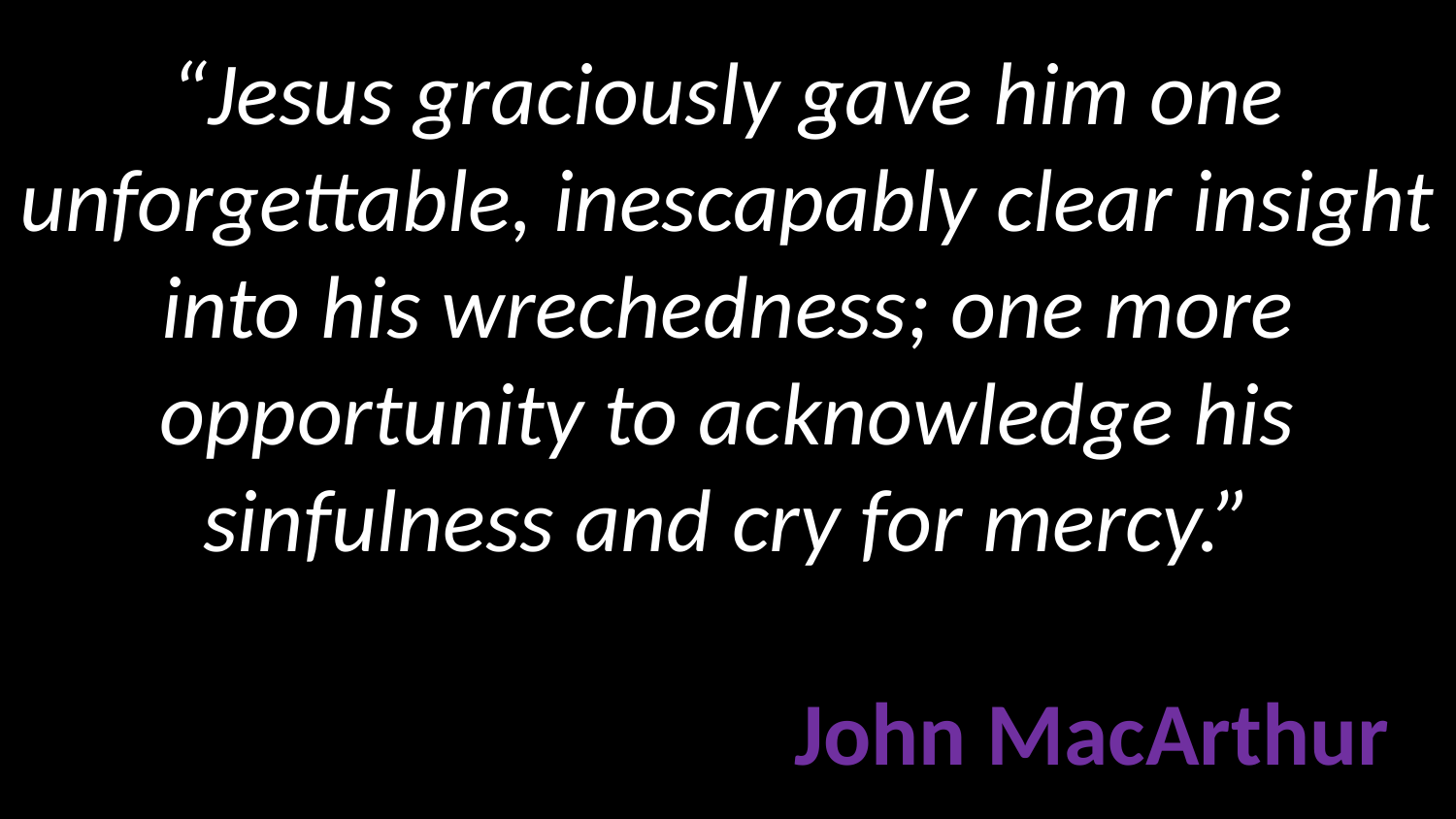

# “Jesus graciously gave him one unforgettable, inescapably clear insight into his wrechedness; one more opportunity to acknowledge his sinfulness and cry for mercy.” John MacArthur